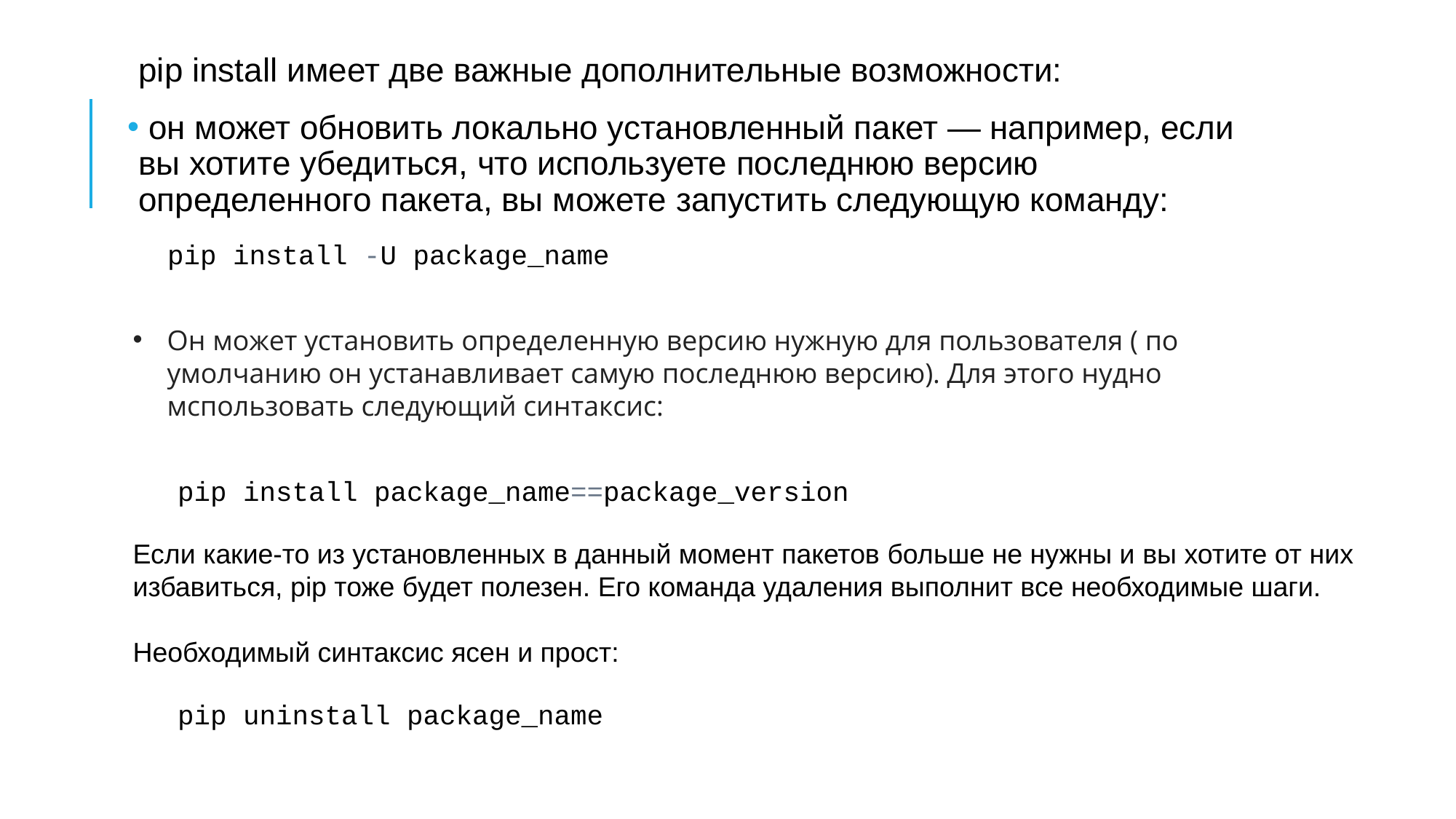

pip install имеет две важные дополнительные возможности:
 он может обновить локально установленный пакет — например, если вы хотите убедиться, что используете последнюю версию определенного пакета, вы можете запустить следующую команду:

pip install -U package_name
Он может установить определенную версию нужную для пользователя ( по умолчанию он устанавливает самую последнюю версию). Для этого нудно мспользовать следующий синтаксис:
pip install package_name==package_version
Если какие-то из установленных в данный момент пакетов больше не нужны и вы хотите от них избавиться, pip тоже будет полезен. Его команда удаления выполнит все необходимые шаги.

Необходимый синтаксис ясен и прост:
pip uninstall package_name